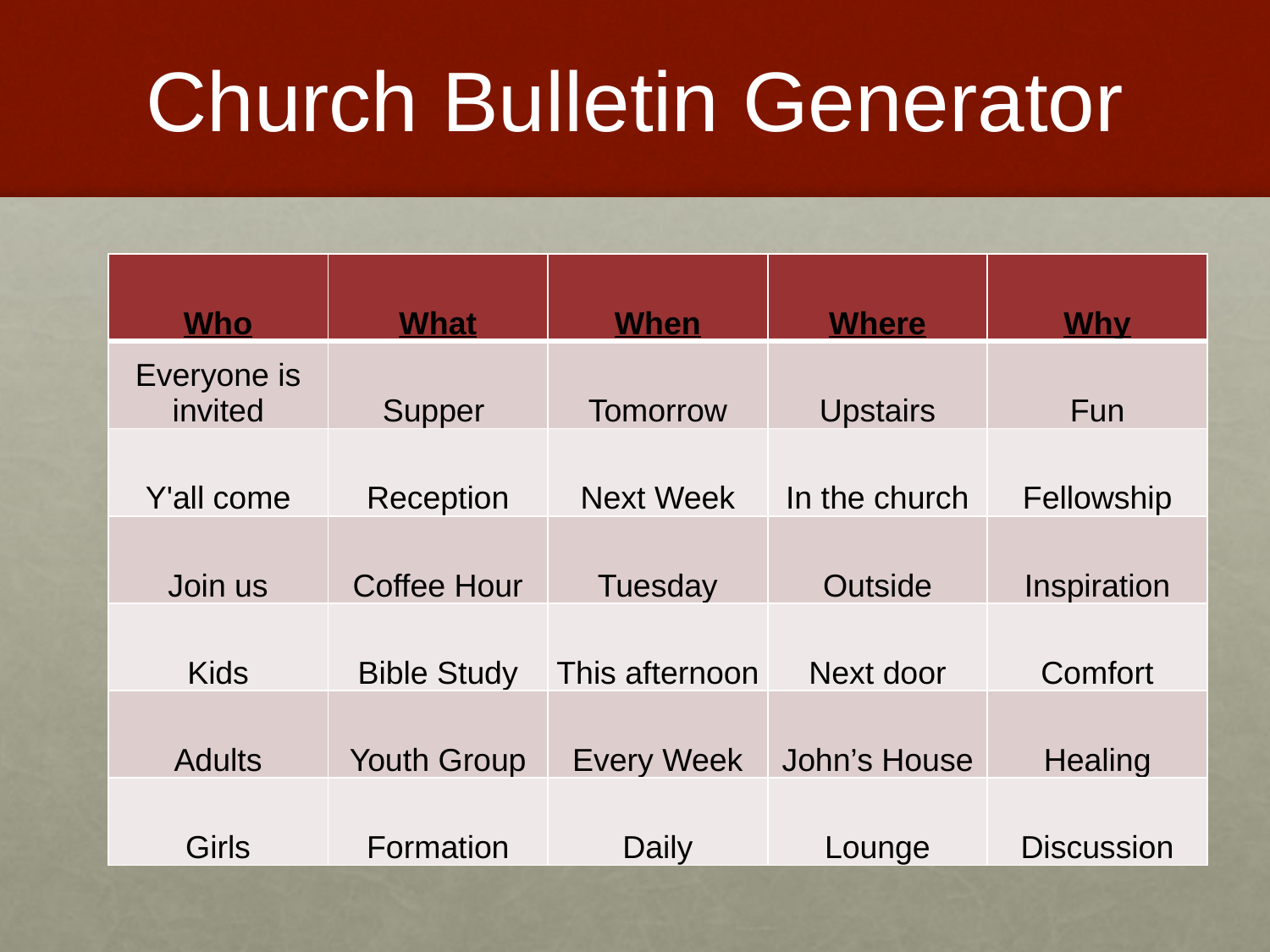

# Church Bulletin Generator
| Who | What | When | Where | Why |
| --- | --- | --- | --- | --- |
| Everyone is invited | Supper | Tomorrow | Upstairs | Fun |
| Y'all come | Reception | Next Week | In the church | Fellowship |
| Join us | Coffee Hour | Tuesday | Outside | Inspiration |
| Kids | Bible Study | This afternoon | Next door | Comfort |
| Adults | Youth Group | Every Week | John’s House | Healing |
| Girls | Formation | Daily | Lounge | Discussion |